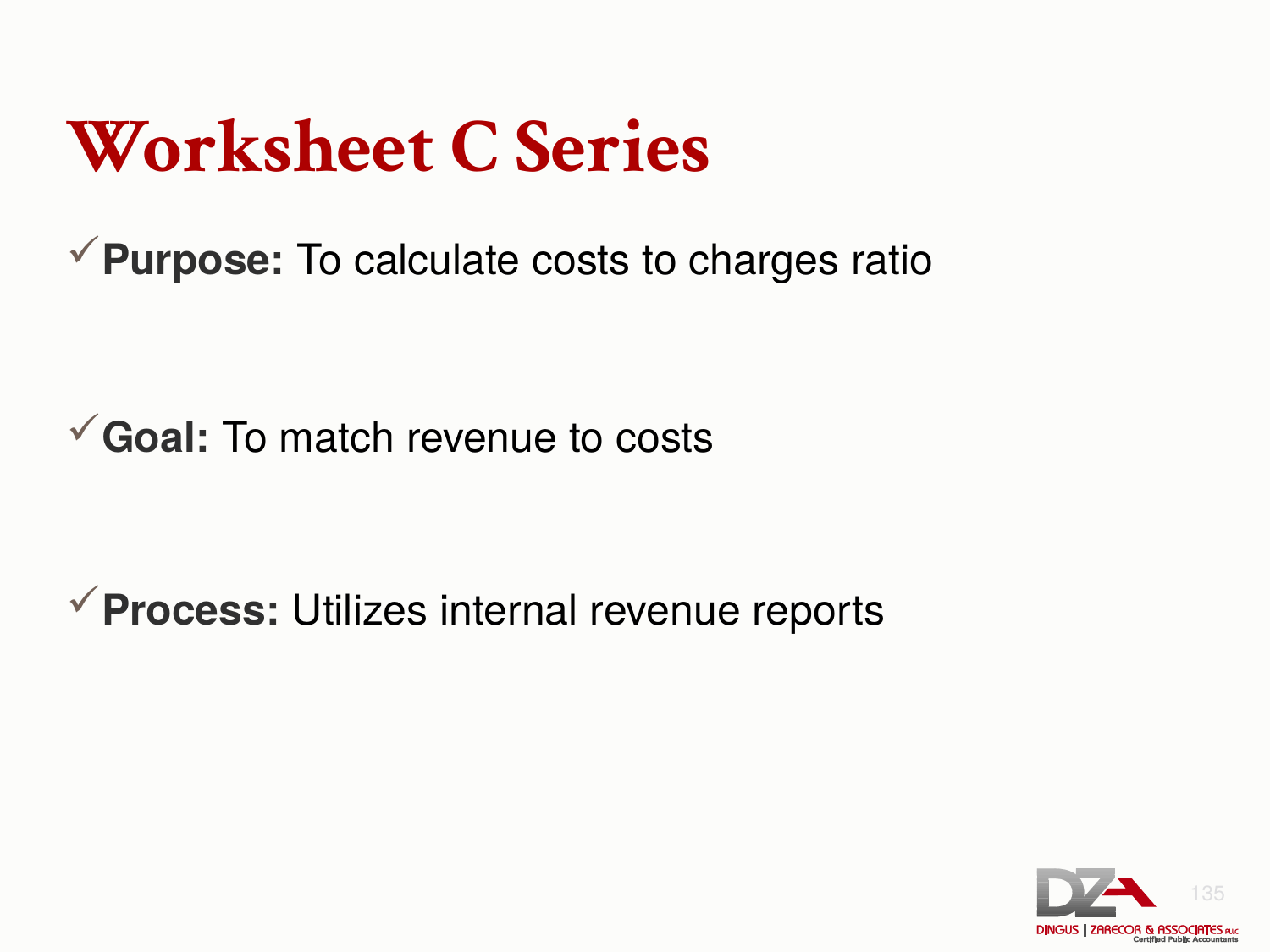

# Worksheet C Series
Purpose: To calculate costs to charges ratio

Goal: To match revenue to costs

Process: Utilizes internal revenue reports

135